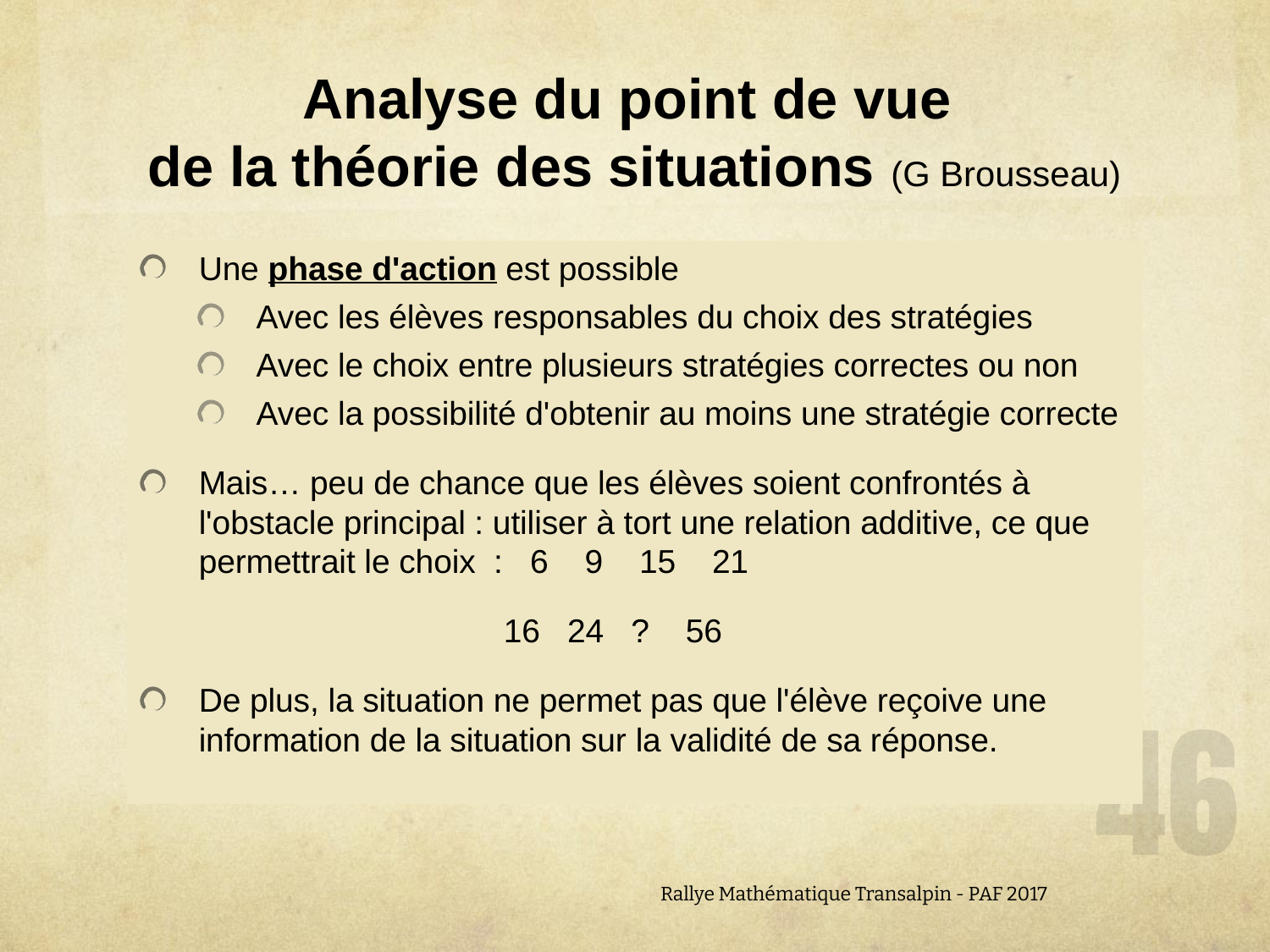

# Analyse du point de vue de la théorie des situations (G Brousseau)
Une phase d'action est possible
Avec les élèves responsables du choix des stratégies
Avec le choix entre plusieurs stratégies correctes ou non
Avec la possibilité d'obtenir au moins une stratégie correcte
Mais… peu de chance que les élèves soient confrontés à l'obstacle principal : utiliser à tort une relation additive, ce que permettrait le choix  :   6    9    15    21
                                        16   24   ?    56
De plus, la situation ne permet pas que l'élève reçoive une information de la situation sur la validité de sa réponse.
46
Rallye Mathématique Transalpin - PAF 2017